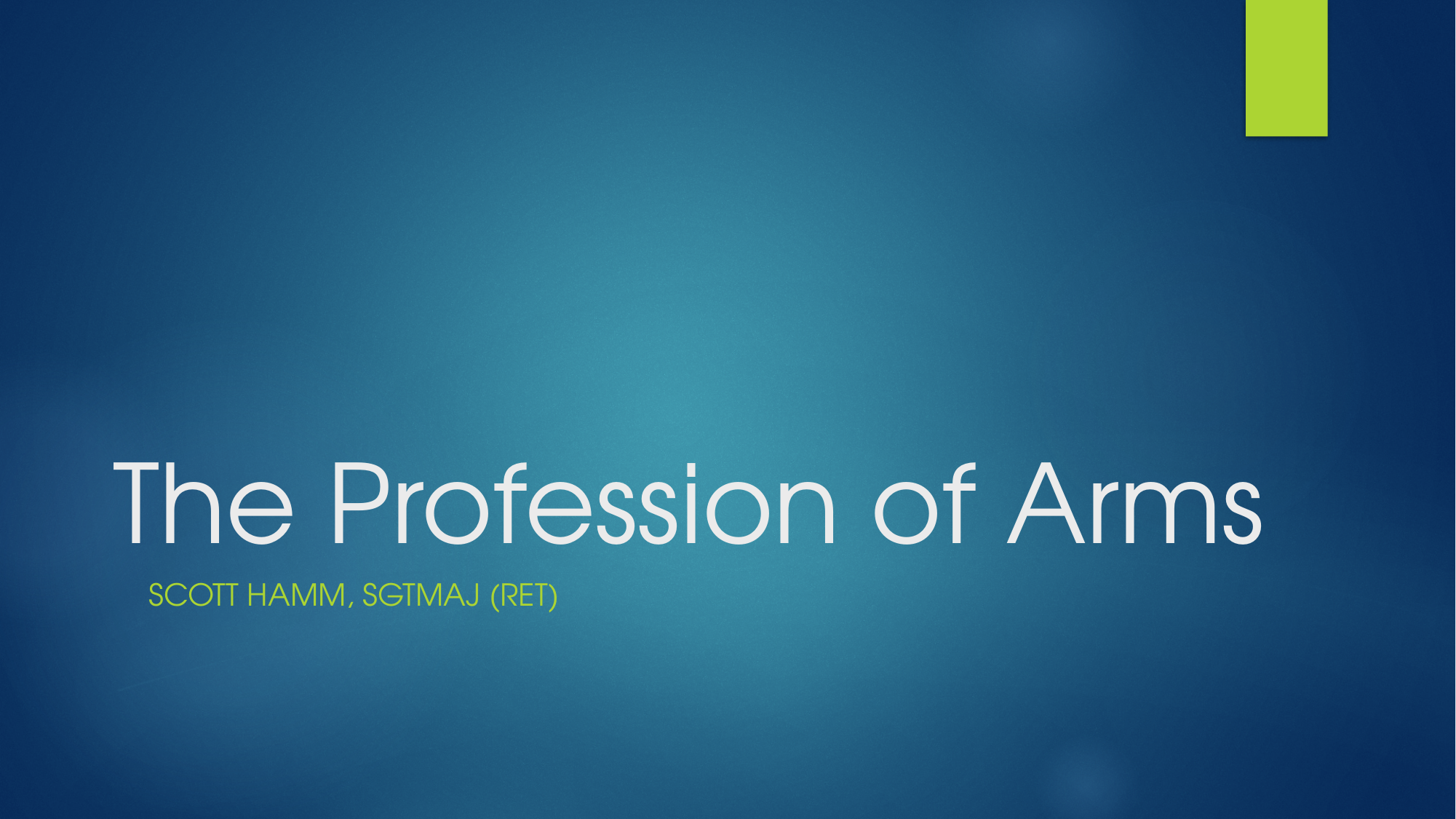

# The Profession of Arms
Scott Hamm, sgtmaj (ret)